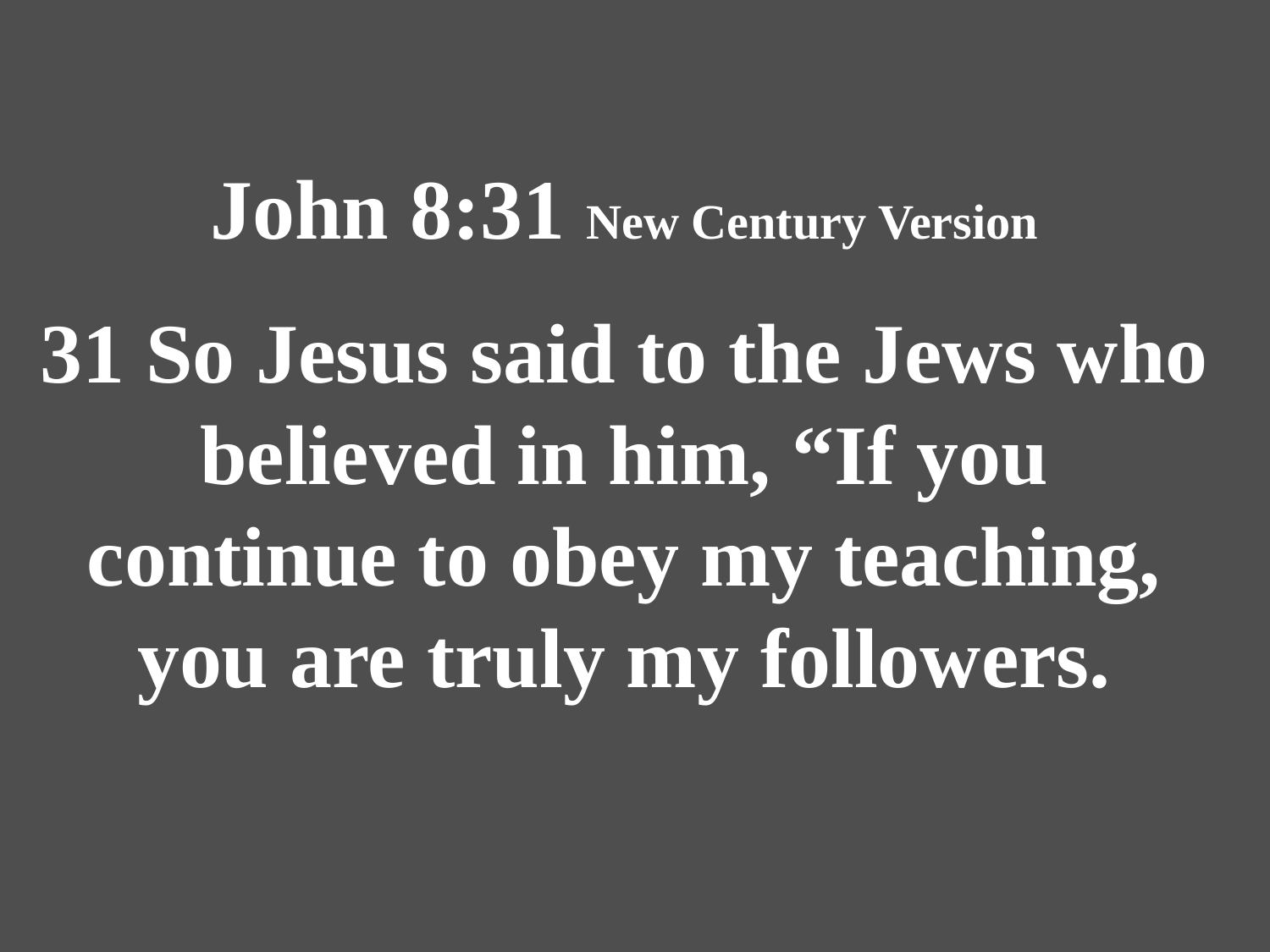

John 8:31 New Century Version
31 So Jesus said to the Jews who believed in him, “If you continue to obey my teaching, you are truly my followers.